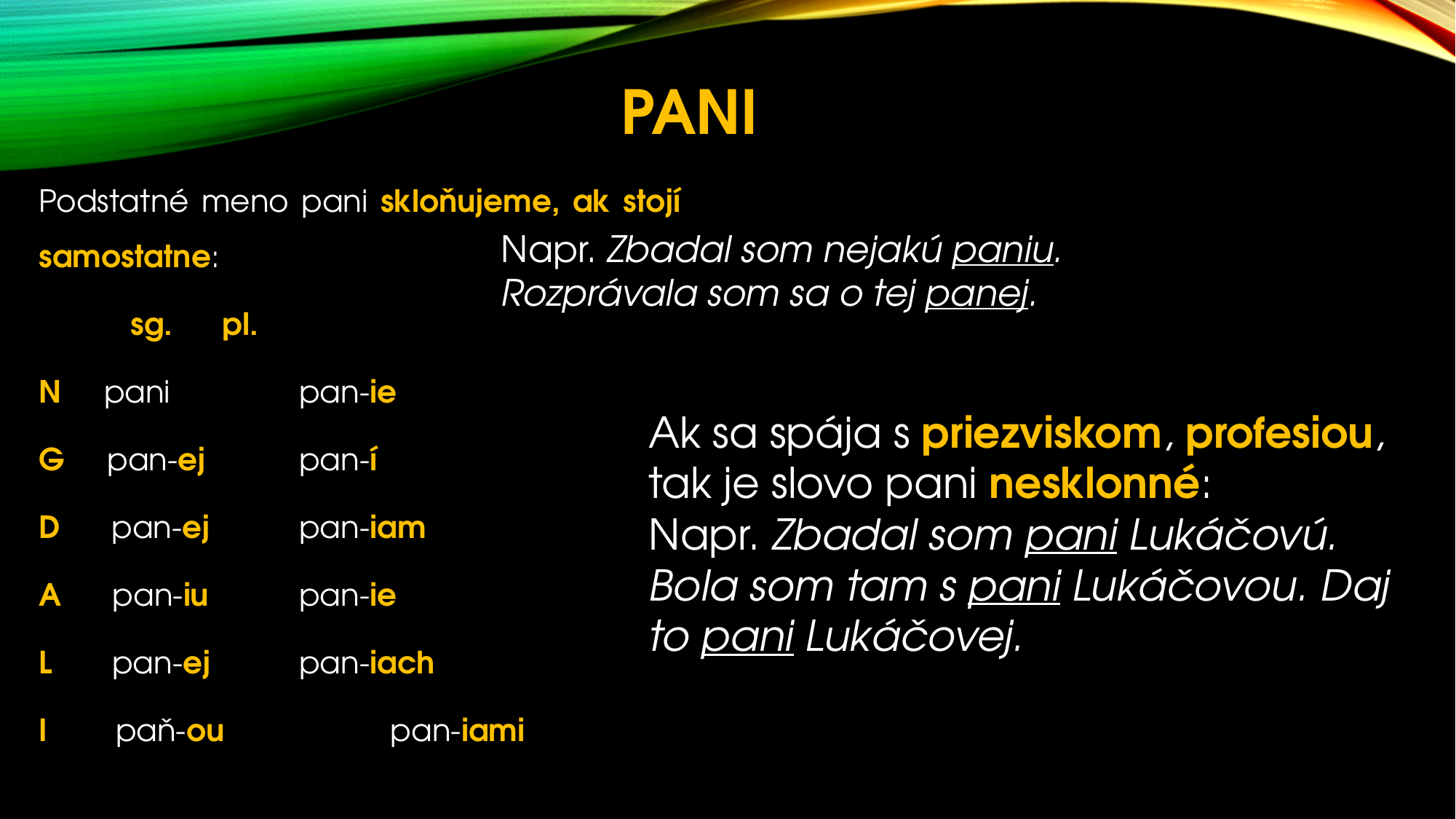

# PANI
Podstatné meno pani skloňujeme, ak stojí samostatne:
	sg. 		pl.
N     pani	         pan-ie
G     pan-ej	         pan-í
D      pan-ej	         pan-iam
A      pan-iu	         pan-ie
L       pan-ej	         pan-iach
I        paň-ou	         pan-iami
Napr. Zbadal som nejakú paniu. Rozprávala som sa o tej panej.
Ak sa spája s priezviskom, profesiou, tak je slovo pani nesklonné:
Napr. Zbadal som pani Lukáčovú. Bola som tam s pani Lukáčovou. Daj to pani Lukáčovej.